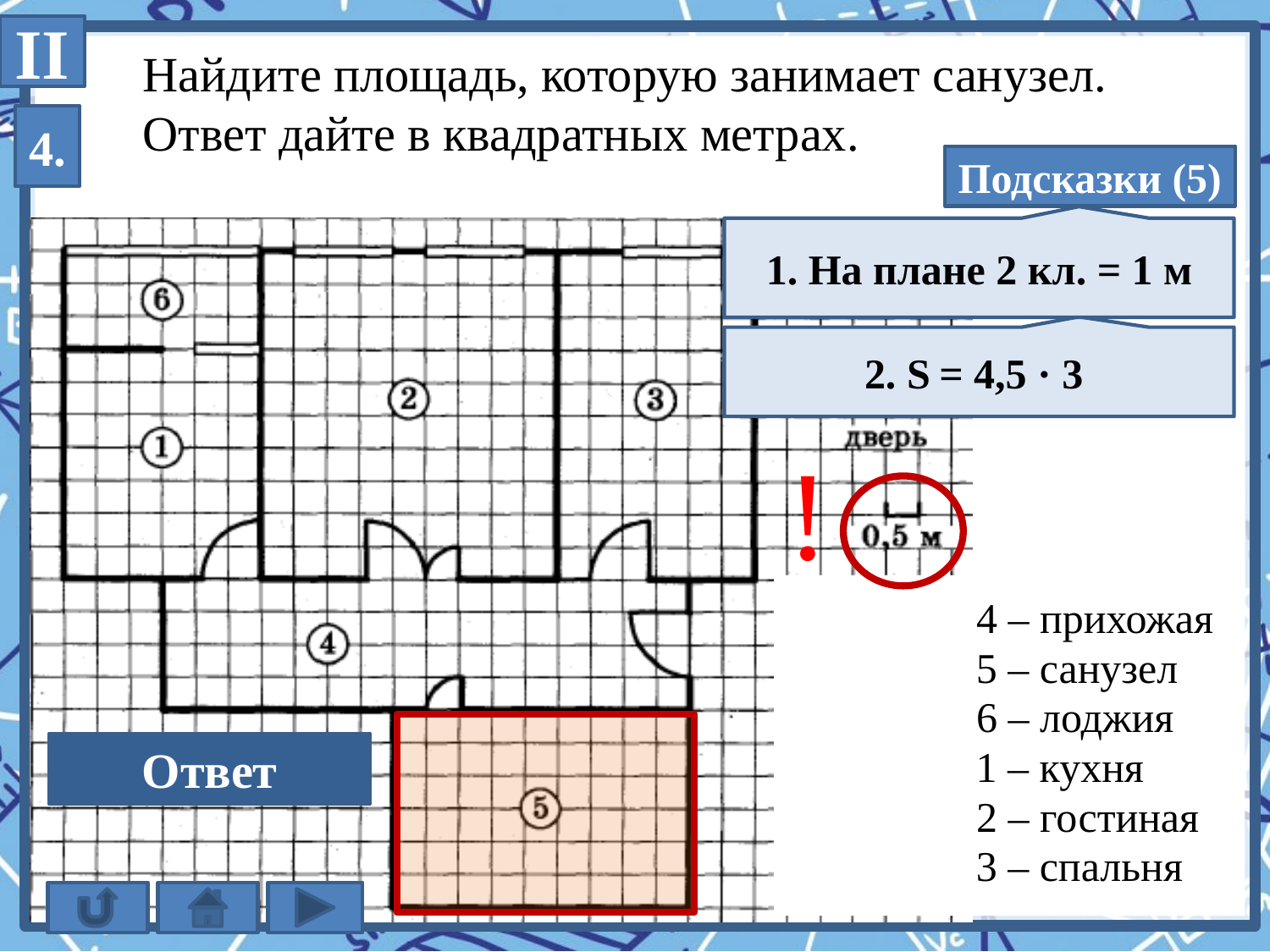

II
Найдите площадь, которую занимает санузел.
Ответ дайте в квадратных метрах.
4.
Подсказки (5)
1. На плане 2 кл. = 1 м
2. S  = 4,5 · 3
!

4 – прихожая
5 – санузел
6 – лоджия

13,5
Ответ

1 – кухня
2 – гостиная
3 – спальня